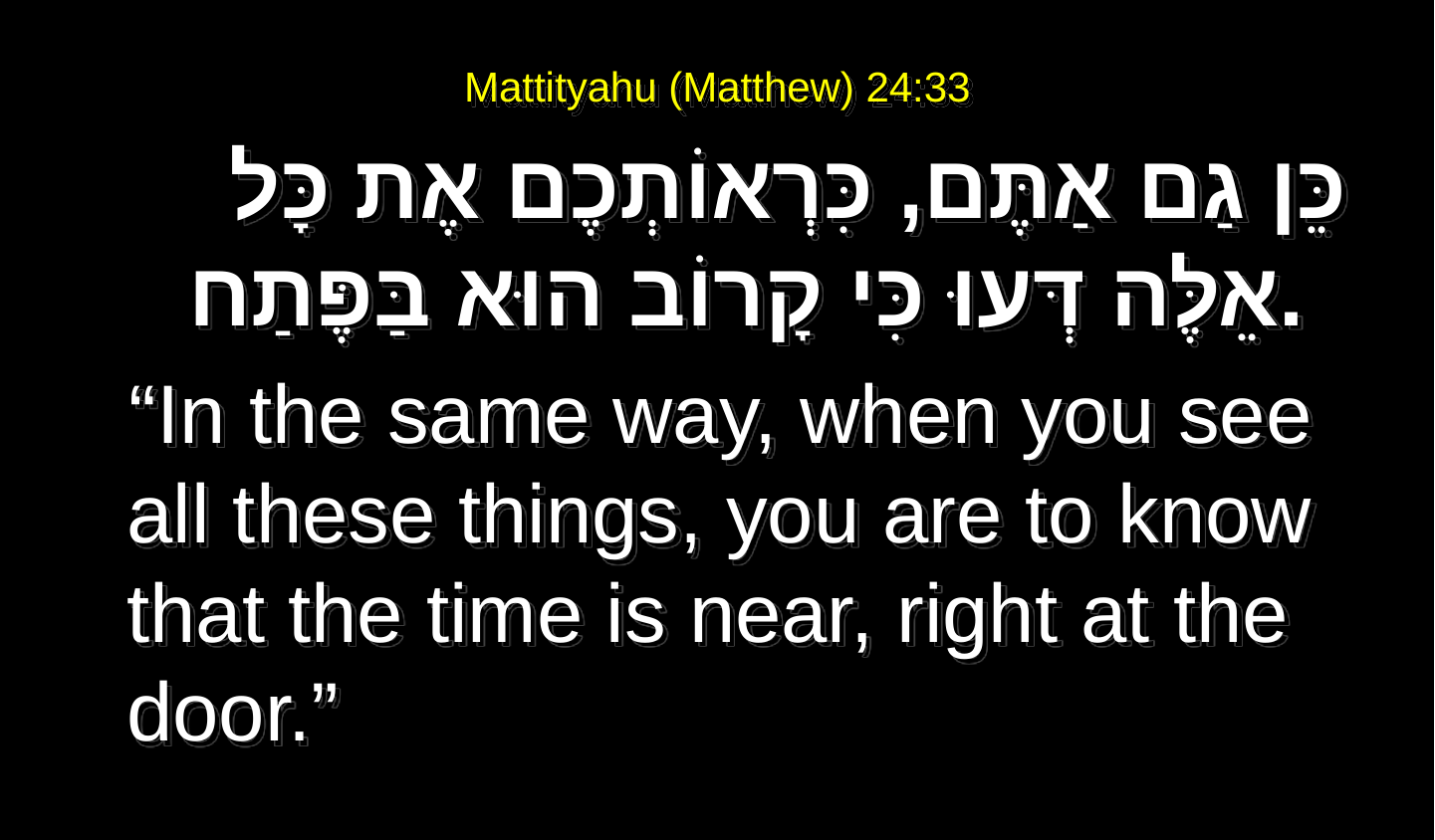

# Mattityahu (Matthew) 24:33
כֵּן גַם אַתֶּם, כִּרְאוֹתְכֶם אֶת כָּל אֵלֶּה דְּעוּ כִּי קָרוֹב הוּא בַּפֶּתַח.
    “In the same way, when you see all these things, you are to know that the time is near, right at the door.”